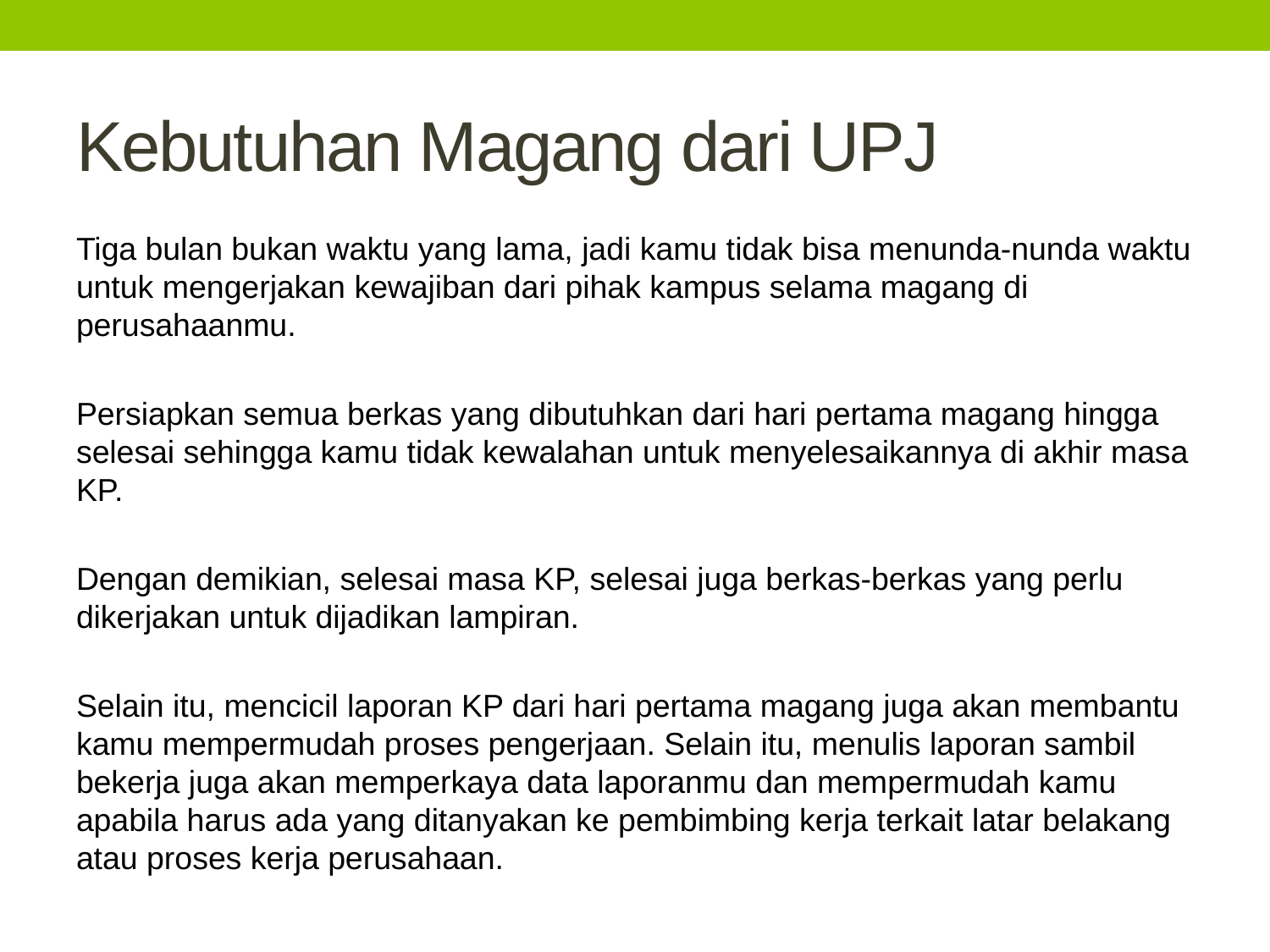

# Kebutuhan Magang dari UPJ
Tiga bulan bukan waktu yang lama, jadi kamu tidak bisa menunda-nunda waktu untuk mengerjakan kewajiban dari pihak kampus selama magang di perusahaanmu.

Persiapkan semua berkas yang dibutuhkan dari hari pertama magang hingga selesai sehingga kamu tidak kewalahan untuk menyelesaikannya di akhir masa KP.

Dengan demikian, selesai masa KP, selesai juga berkas-berkas yang perlu dikerjakan untuk dijadikan lampiran.

Selain itu, mencicil laporan KP dari hari pertama magang juga akan membantu kamu mempermudah proses pengerjaan. Selain itu, menulis laporan sambil bekerja juga akan memperkaya data laporanmu dan mempermudah kamu apabila harus ada yang ditanyakan ke pembimbing kerja terkait latar belakang atau proses kerja perusahaan.